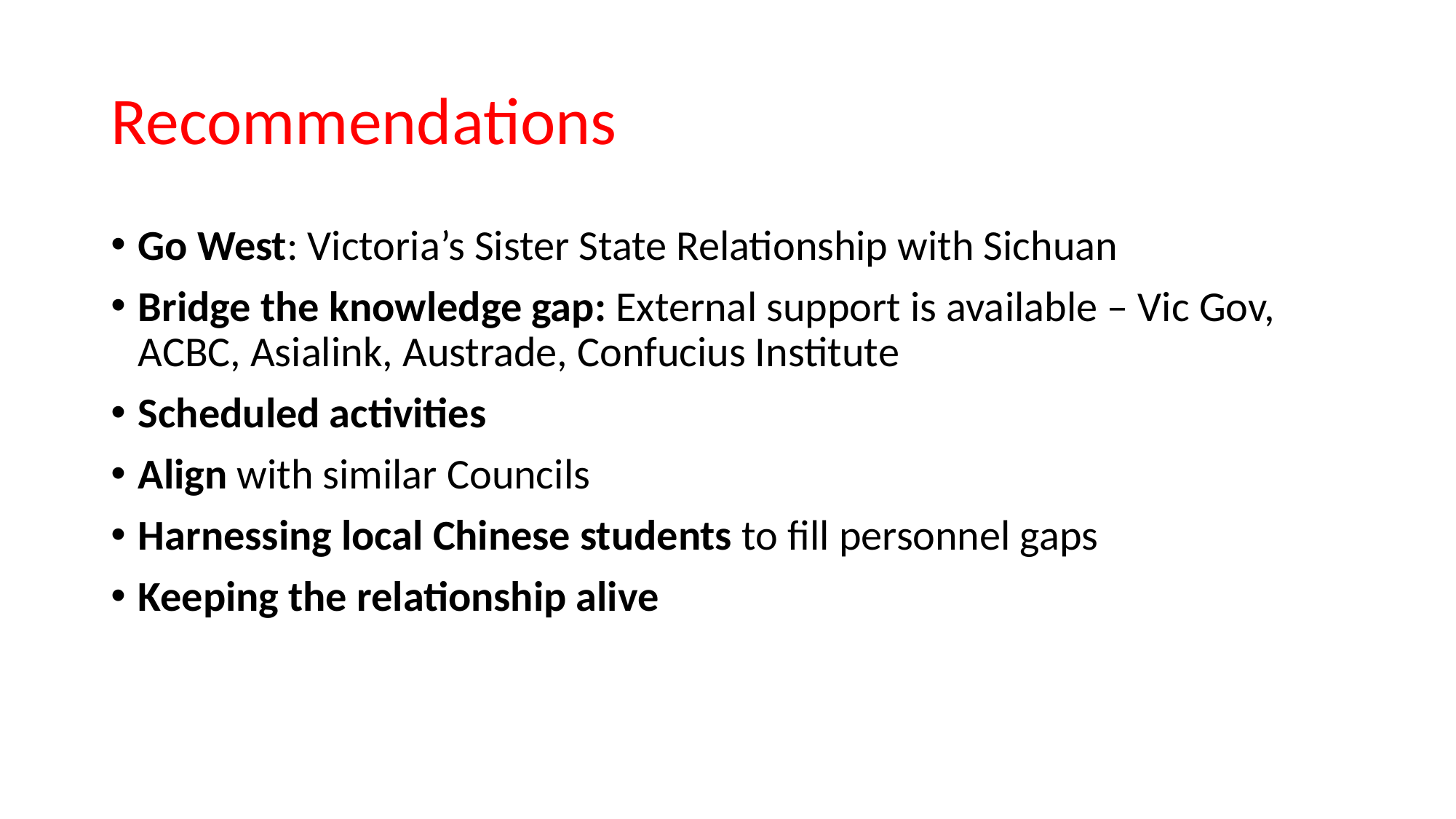

# Recommendations
Go West: Victoria’s Sister State Relationship with Sichuan
Bridge the knowledge gap: External support is available – Vic Gov, ACBC, Asialink, Austrade, Confucius Institute
Scheduled activities
Align with similar Councils
Harnessing local Chinese students to fill personnel gaps
Keeping the relationship alive